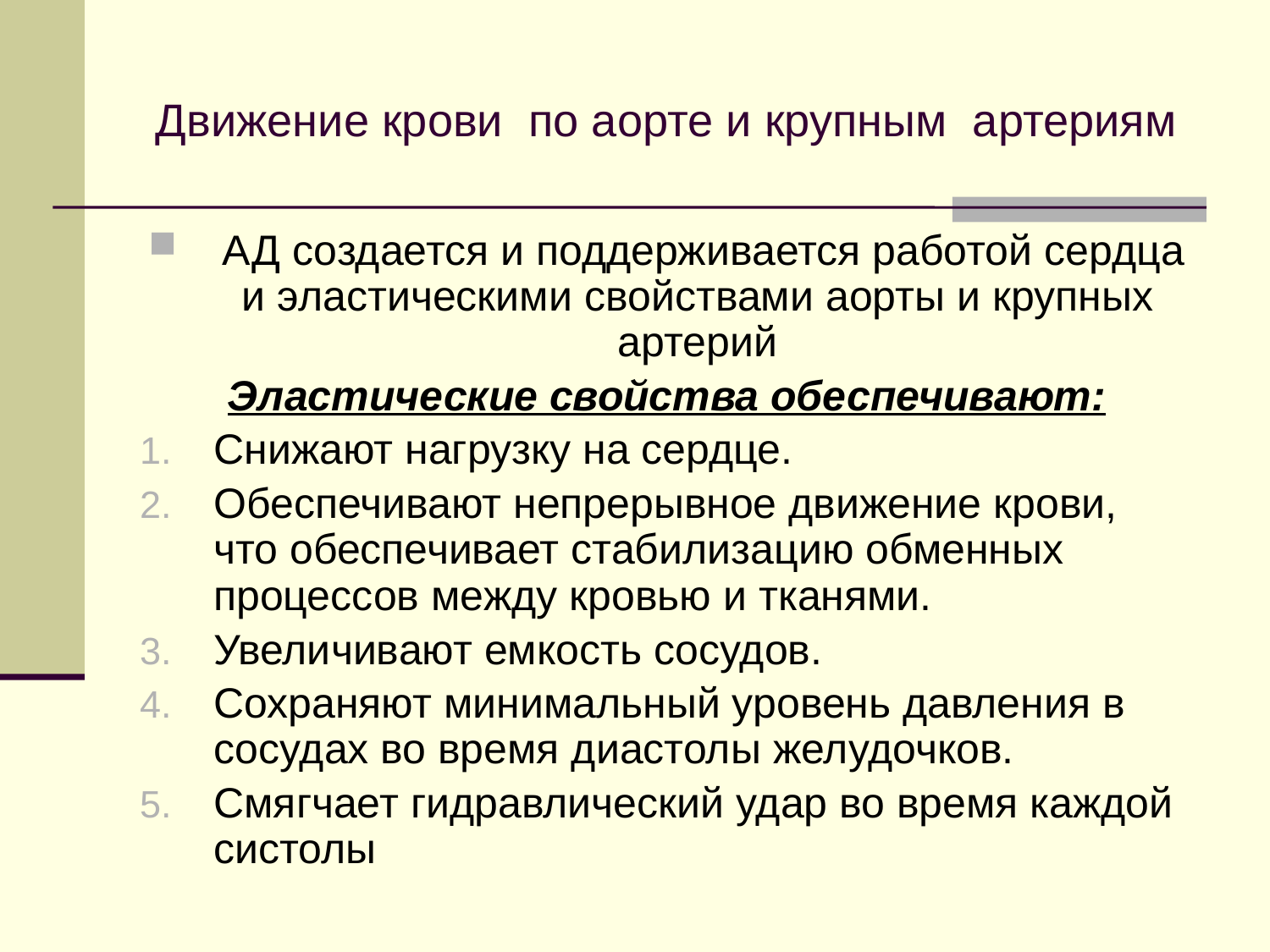

# Движение крови  по аорте и крупным  артериям
АД создается и поддерживается работой сердца и эластическими свойствами аорты и крупных  артерий
Эластические свойства обеспечивают:
Снижают нагрузку на сердце.
Обеспечивают непрерывное движение крови, что обеспечивает стабилизацию обменных процессов между кровью и тканями.
Увеличивают емкость сосудов.
Сохраняют минимальный уровень давления в сосудах во время диастолы желудочков.
Смягчает гидравлический удар во время каждой систолы